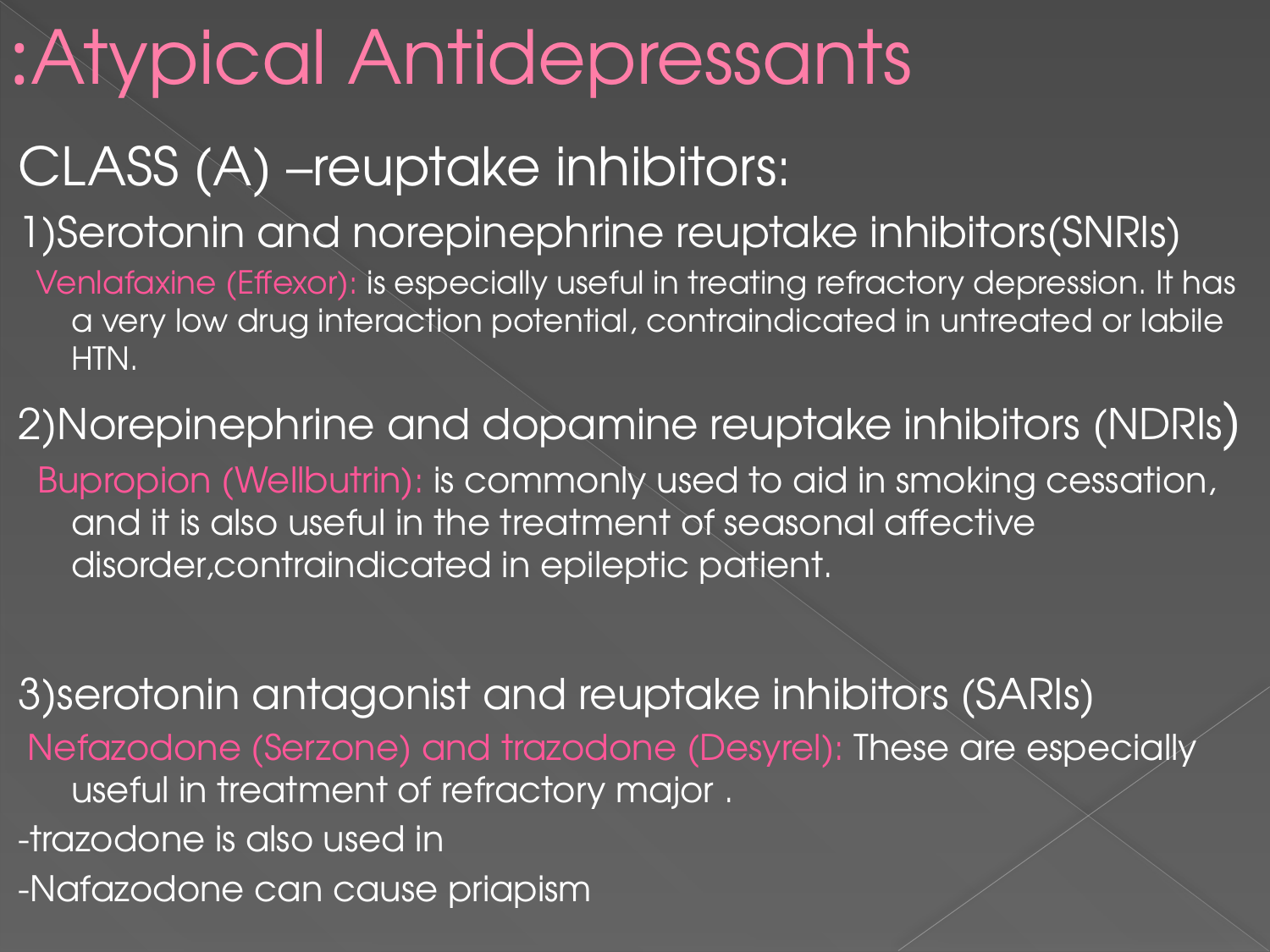

# Atypical Antidepressants:
CLASS (A) –reuptake inhibitors:
1)Serotonin and norepinephrine reuptake inhibitors(SNRIs)
  Venlafaxine (Effexor): is especially useful in treating refractory depression. It has a very low drug interaction potential, contraindicated in untreated or labile HTN.
2)Norepinephrine and dopamine reuptake inhibitors (NDRIs)
  Bupropion (Wellbutrin): is commonly used to aid in smoking cessation, and it is also useful in the treatment of seasonal affective disorder,contraindicated in epileptic patient.

3)serotonin antagonist and reuptake inhibitors (SARIs)
 Nefazodone (Serzone) and trazodone (Desyrel): These are especially useful in treatment of refractory major .
-trazodone is also used in
-Nafazodone can cause priapism